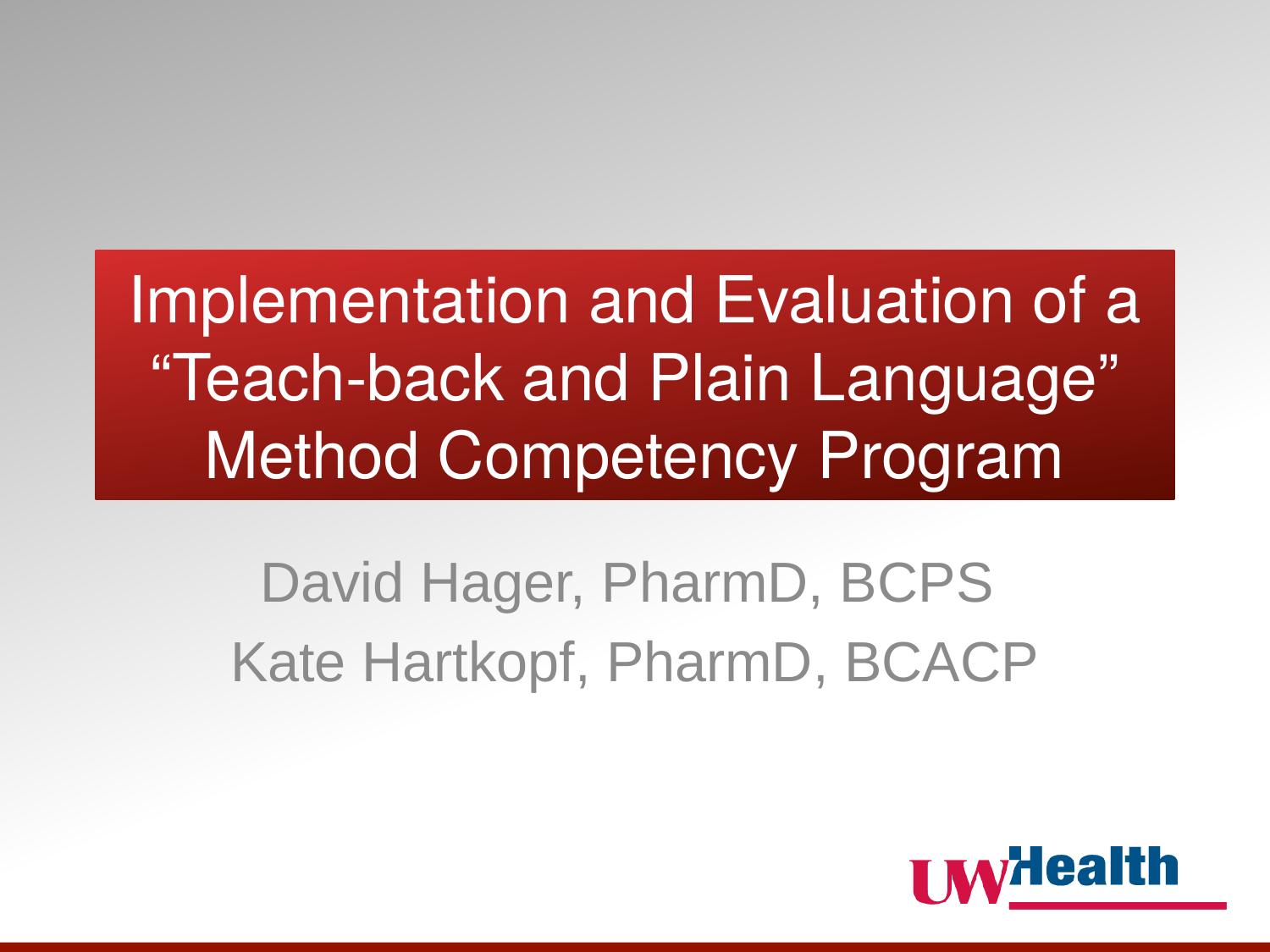

# Implementation and Evaluation of a “Teach-back and Plain Language” Method Competency Program
David Hager, PharmD, BCPS
Kate Hartkopf, PharmD, BCACP